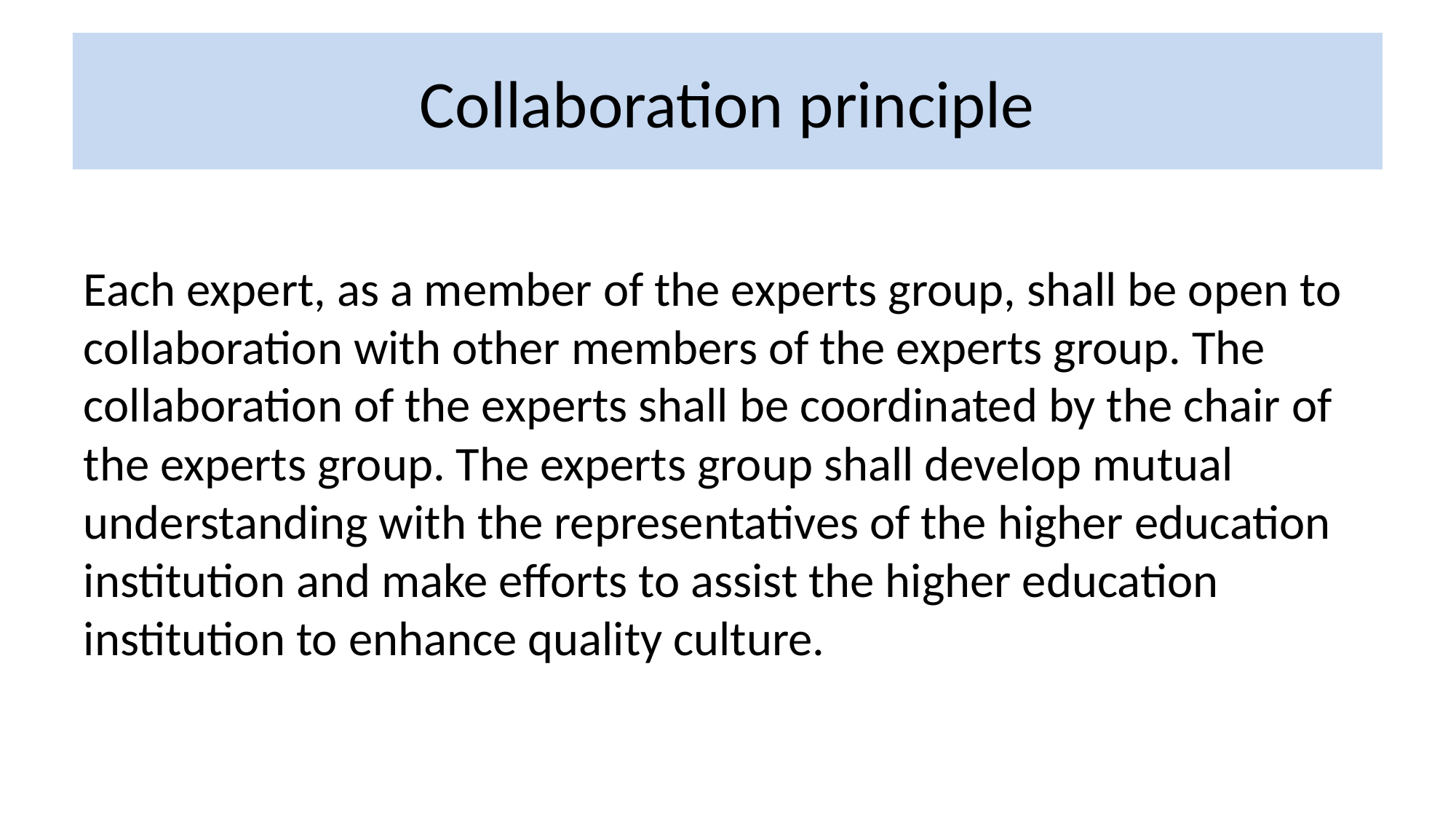

# Collaboration principle

Each expert, as a member of the experts group, shall be open to collaboration with other members of the experts group. The collaboration of the experts shall be coordinated by the chair of the experts group. The experts group shall develop mutual understanding with the representatives of the higher education institution and make efforts to assist the higher education institution to enhance quality culture.